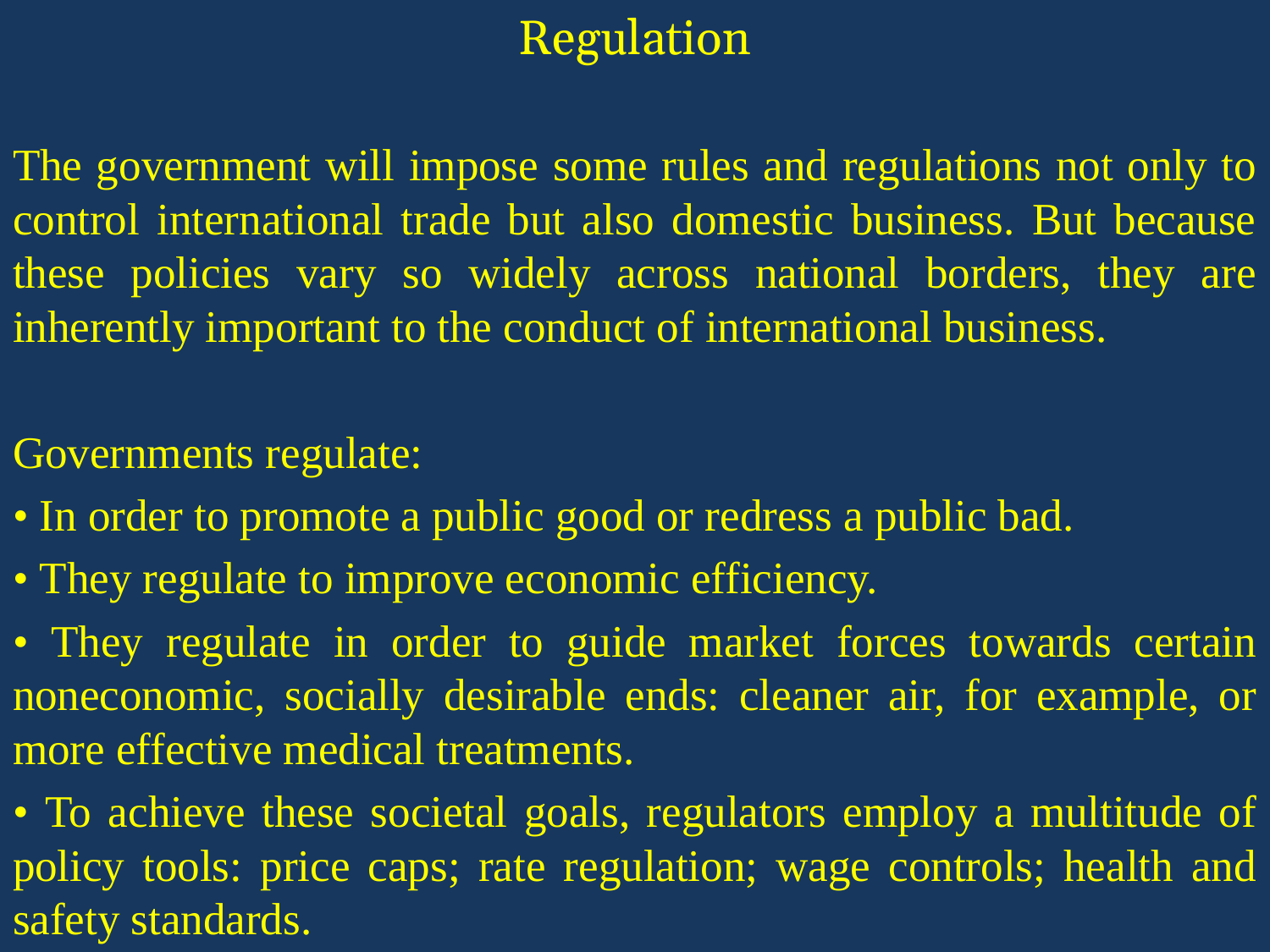

Regulation

The government will impose some rules and regulations not only to control international trade but also domestic business. But because these policies vary so widely across national borders, they are inherently important to the conduct of international business.

Governments regulate:
• In order to promote a public good or redress a public bad.
• They regulate to improve economic efficiency.
• They regulate in order to guide market forces towards certain noneconomic, socially desirable ends: cleaner air, for example, or more effective medical treatments.
• To achieve these societal goals, regulators employ a multitude of policy tools: price caps; rate regulation; wage controls; health and safety standards.